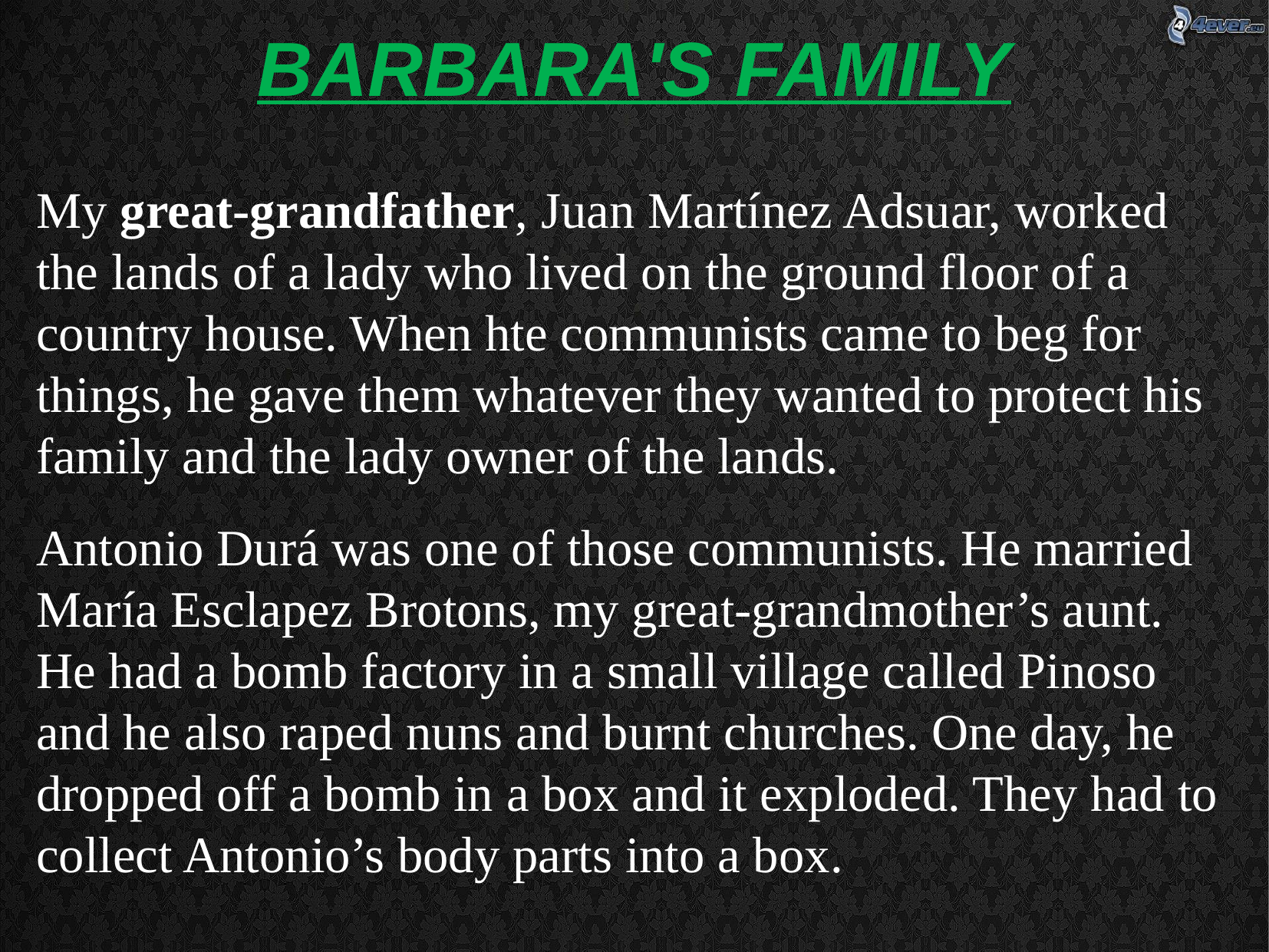

BARBARA'S FAMILY
My great-grandfather, Juan Martínez Adsuar, worked the lands of a lady who lived on the ground floor of a country house. When hte communists came to beg for things, he gave them whatever they wanted to protect his family and the lady owner of the lands.

Antonio Durá was one of those communists. He married María Esclapez Brotons, my great-grandmother’s aunt. He had a bomb factory in a small village called Pinoso and he also raped nuns and burnt churches. One day, he dropped off a bomb in a box and it exploded. They had to collect Antonio’s body parts into a box.